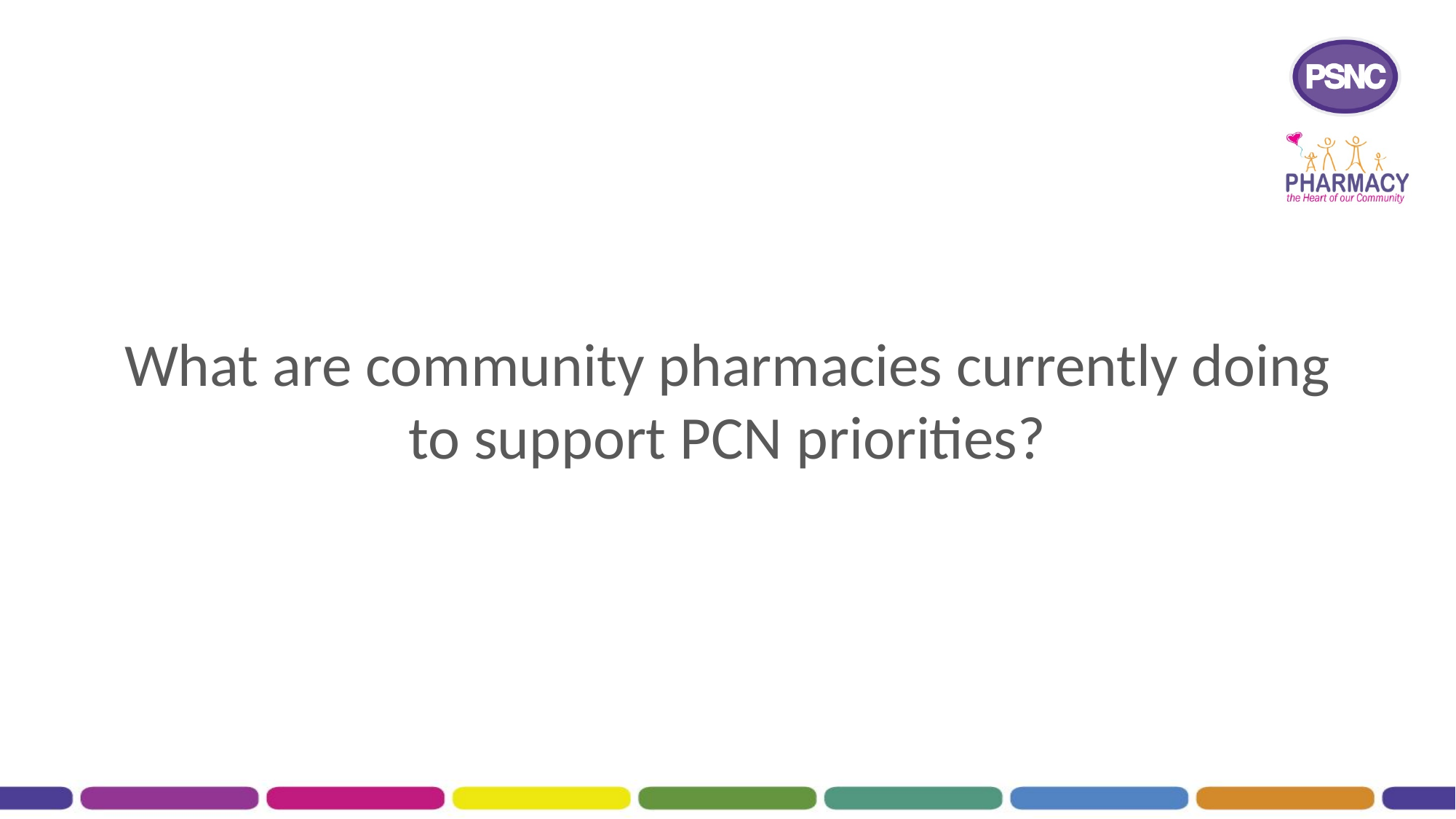

# What are community pharmacies currently doing to support PCN priorities?